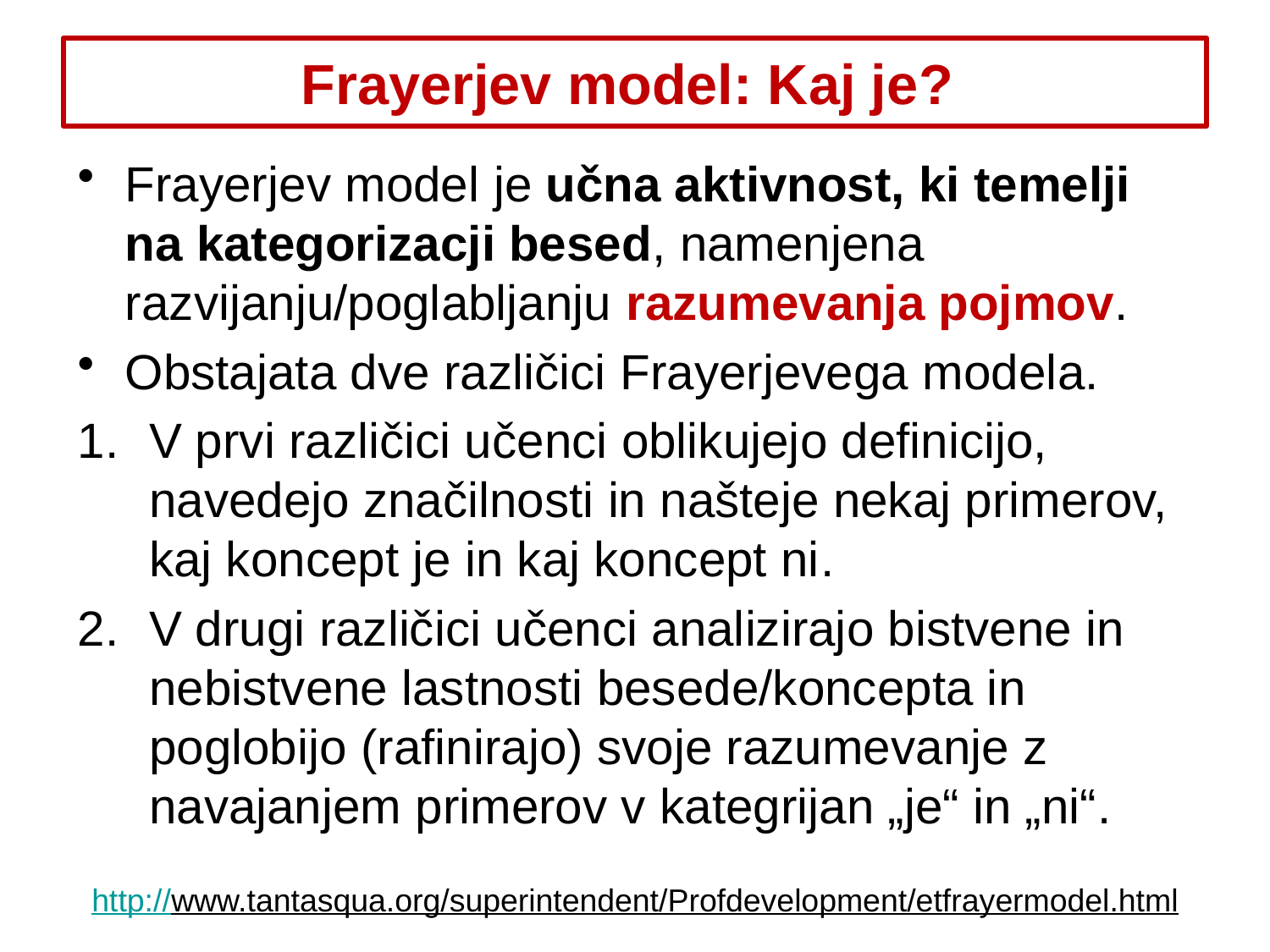

# Frayerjev model: Kaj je?
Frayerjev model je učna aktivnost, ki temelji na kategorizacji besed, namenjena razvijanju/poglabljanju razumevanja pojmov.
Obstajata dve različici Frayerjevega modela.
V prvi različici učenci oblikujejo definicijo, navedejo značilnosti in našteje nekaj primerov, kaj koncept je in kaj koncept ni.
V drugi različici učenci analizirajo bistvene in nebistvene lastnosti besede/koncepta in poglobijo (rafinirajo) svoje razumevanje z navajanjem primerov v kategrijan „je“ in „ni“.

http://www.tantasqua.org/superintendent/Profdevelopment/etfrayermodel.html